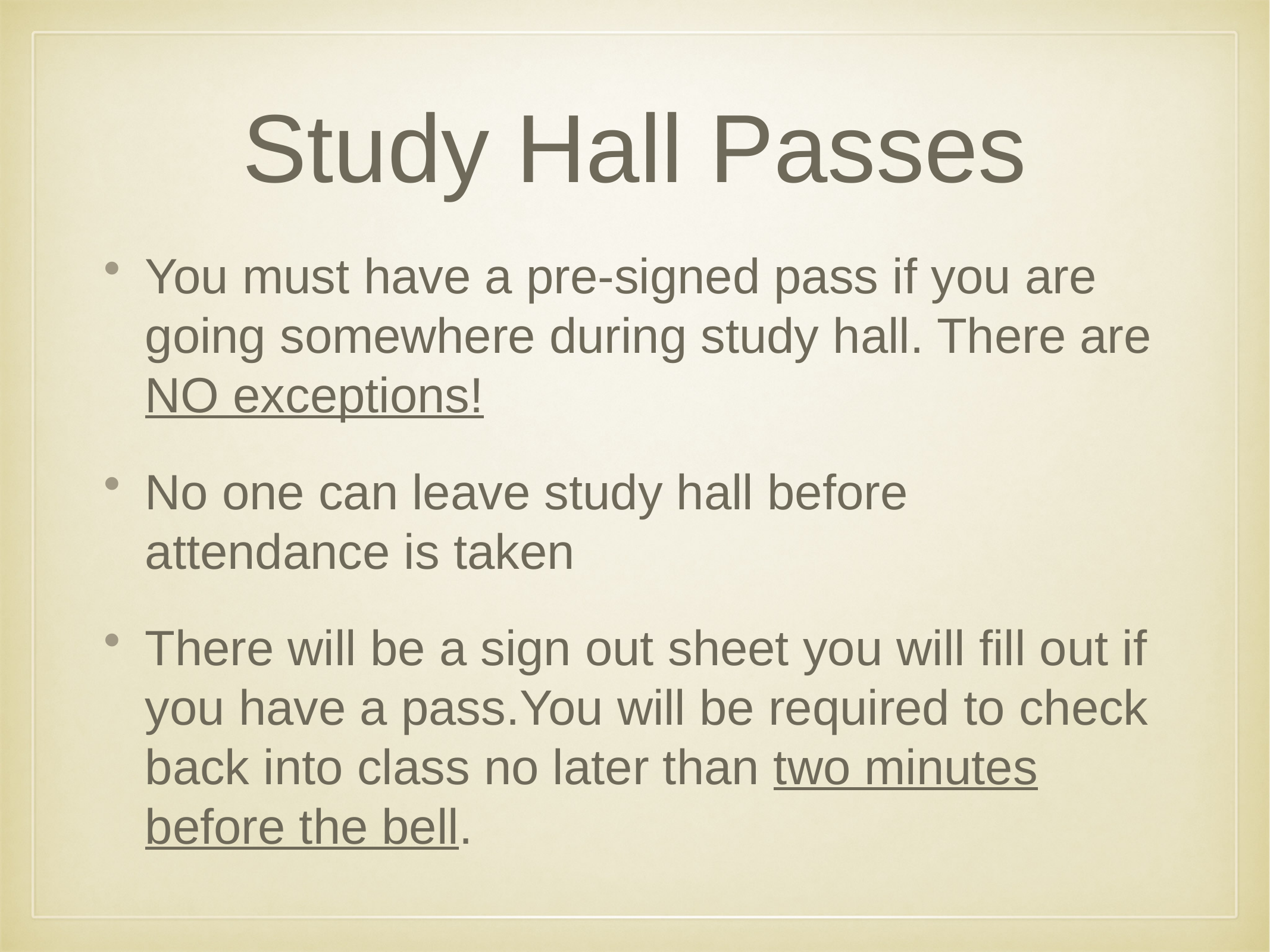

# Study Hall Passes
You must have a pre-signed pass if you are going somewhere during study hall. There are NO exceptions!
No one can leave study hall before attendance is taken
There will be a sign out sheet you will fill out if you have a pass.You will be required to check back into class no later than two minutes before the bell.